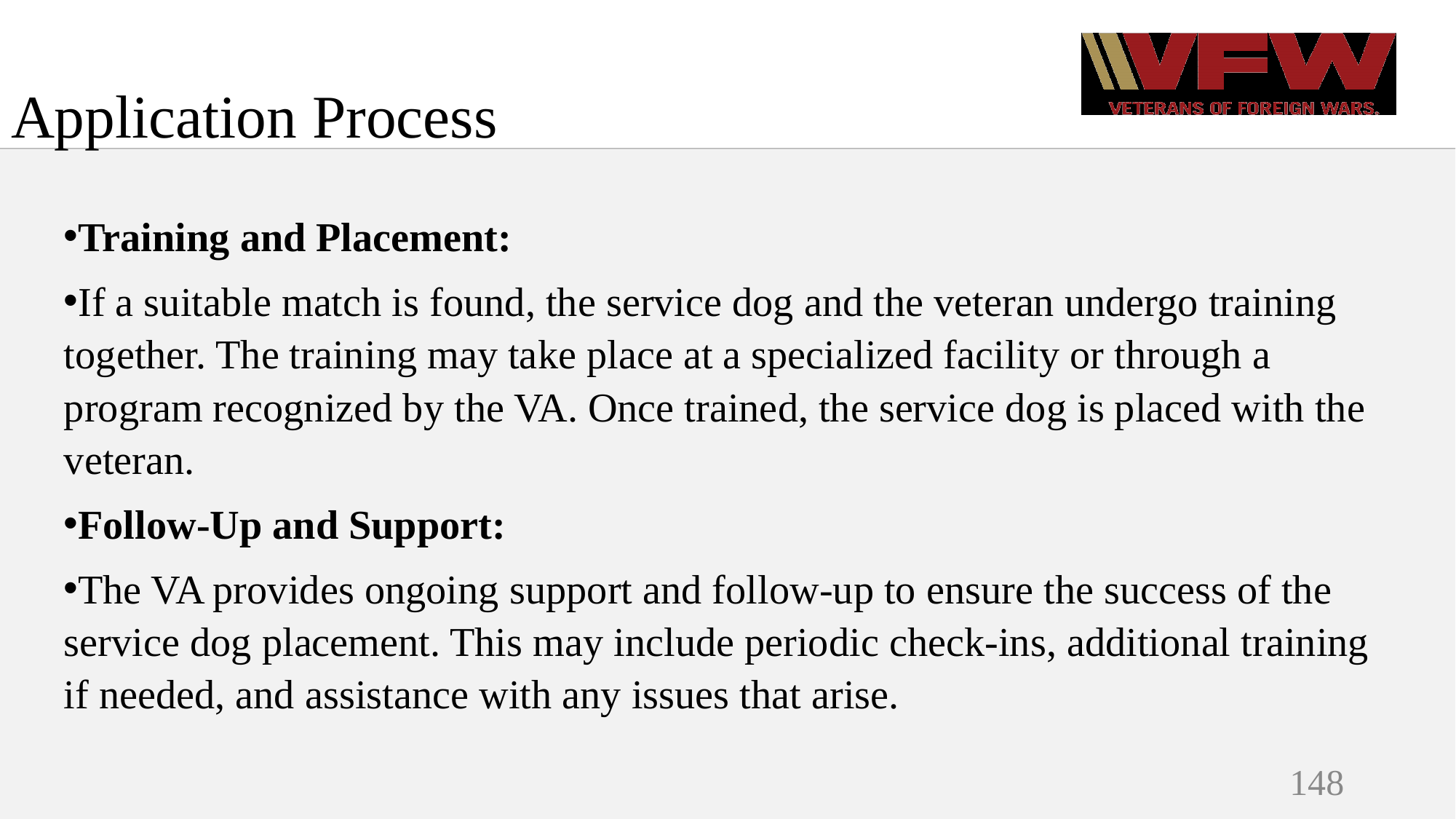

# Application Process
Training and Placement:
If a suitable match is found, the service dog and the veteran undergo training together. The training may take place at a specialized facility or through a program recognized by the VA. Once trained, the service dog is placed with the veteran.
Follow-Up and Support:
The VA provides ongoing support and follow-up to ensure the success of the service dog placement. This may include periodic check-ins, additional training if needed, and assistance with any issues that arise.
148